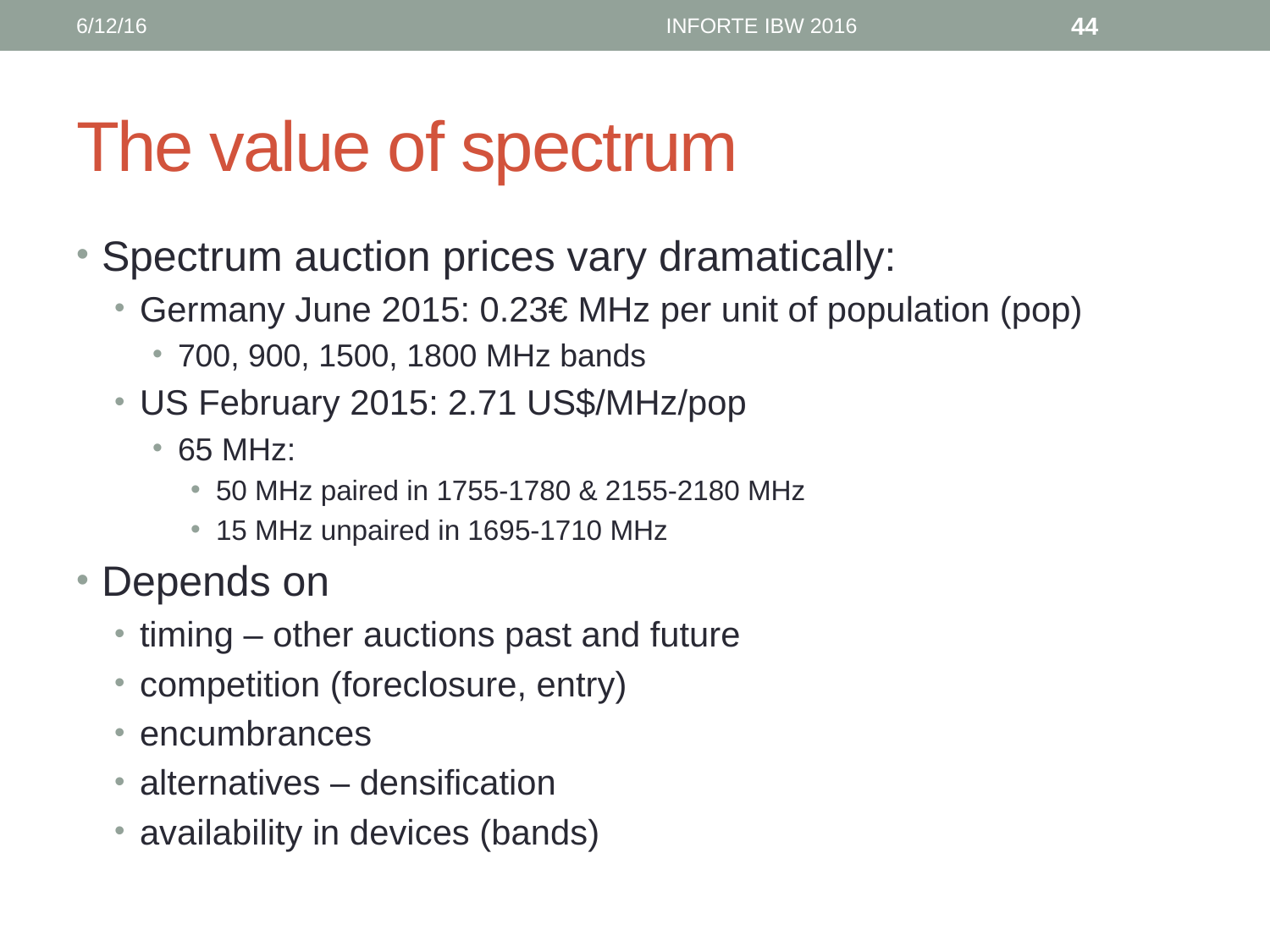

6/12/16
INFORTE IBW 2016
44
# The value of spectrum
Spectrum auction prices vary dramatically:
Germany June 2015: 0.23€ MHz per unit of population (pop)
700, 900, 1500, 1800 MHz bands
US February 2015: 2.71 US$/MHz/pop
65 MHz:
50 MHz paired in 1755-1780 & 2155-2180 MHz
15 MHz unpaired in 1695-1710 MHz
Depends on
timing – other auctions past and future
competition (foreclosure, entry)
encumbrances
alternatives – densification
availability in devices (bands)